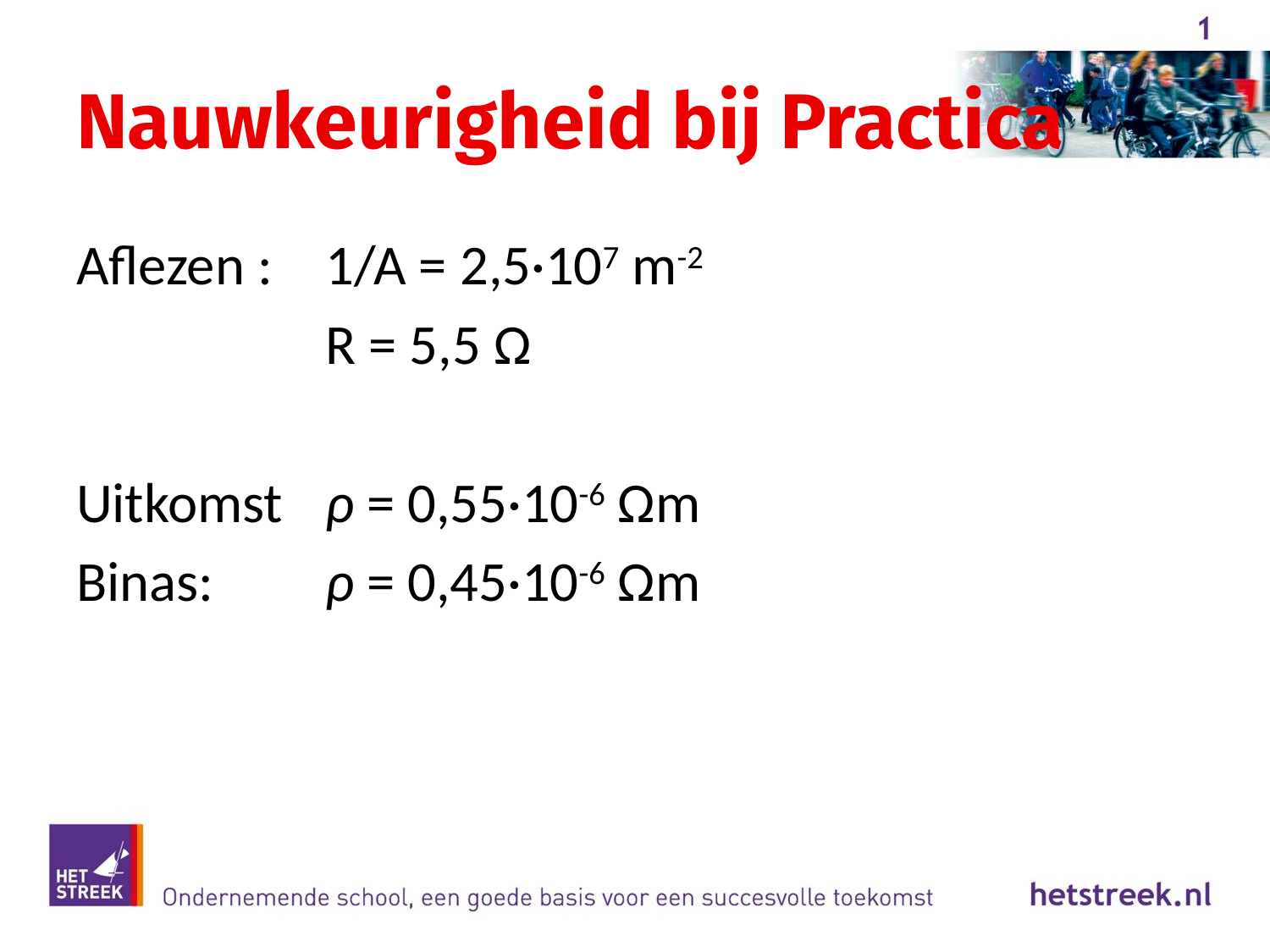

# Nauwkeurigheid bij Practica
Aflezen :	1/A = 2,5·107 m-2
	R = 5,5 Ω

Uitkomst	ρ = 0,55·10-6 Ωm
Binas:	ρ = 0,45·10-6 Ωm